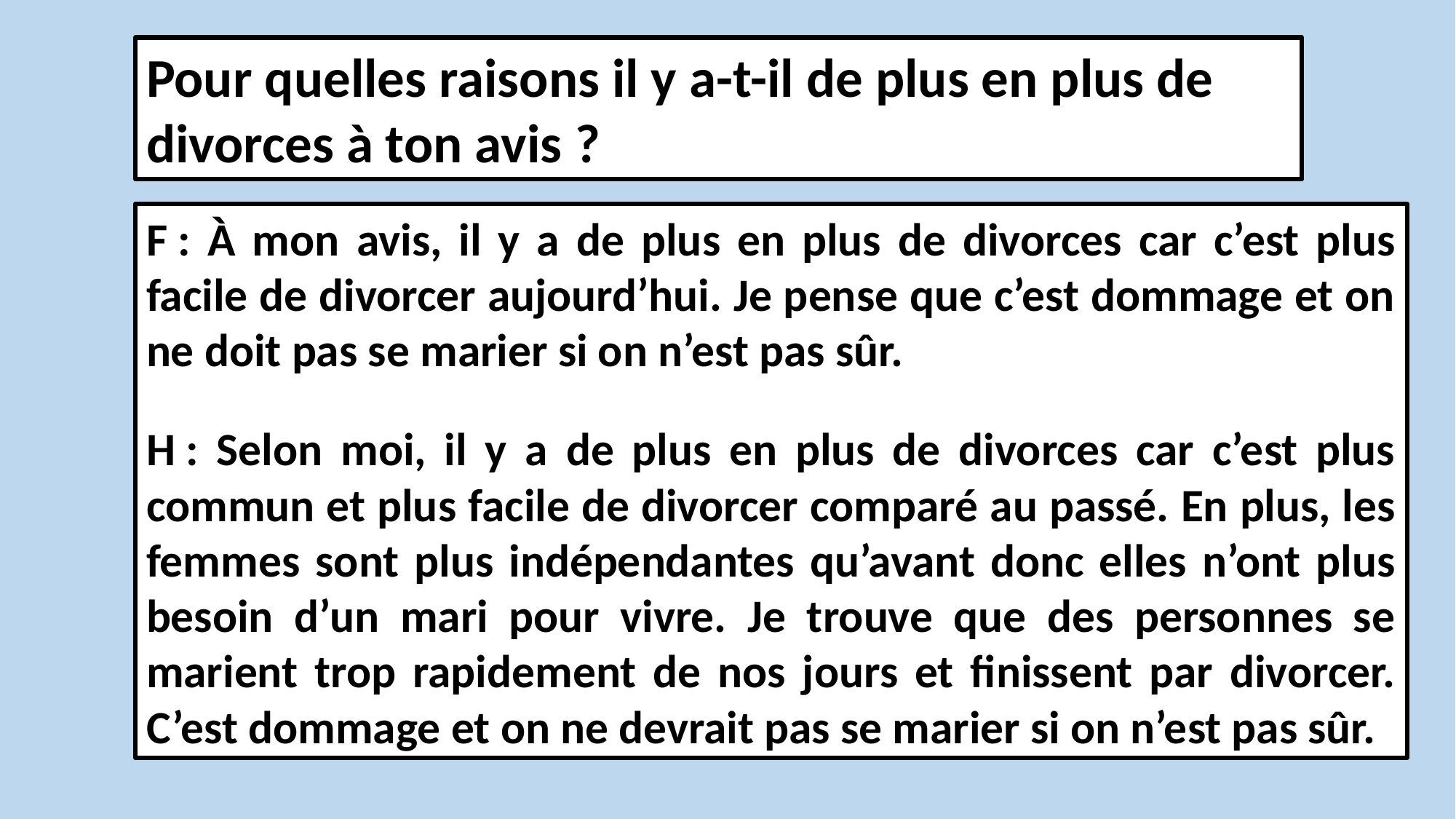

Pour quelles raisons il y a-t-il de plus en plus de divorces à ton avis ?
F : À mon avis, il y a de plus en plus de divorces car c’est plus facile de divorcer aujourd’hui. Je pense que c’est dommage et on ne doit pas se marier si on n’est pas sûr.

H : Selon moi, il y a de plus en plus de divorces car c’est plus commun et plus facile de divorcer comparé au passé. En plus, les femmes sont plus indépendantes qu’avant donc elles n’ont plus besoin d’un mari pour vivre. Je trouve que des personnes se marient trop rapidement de nos jours et finissent par divorcer. C’est dommage et on ne devrait pas se marier si on n’est pas sûr.